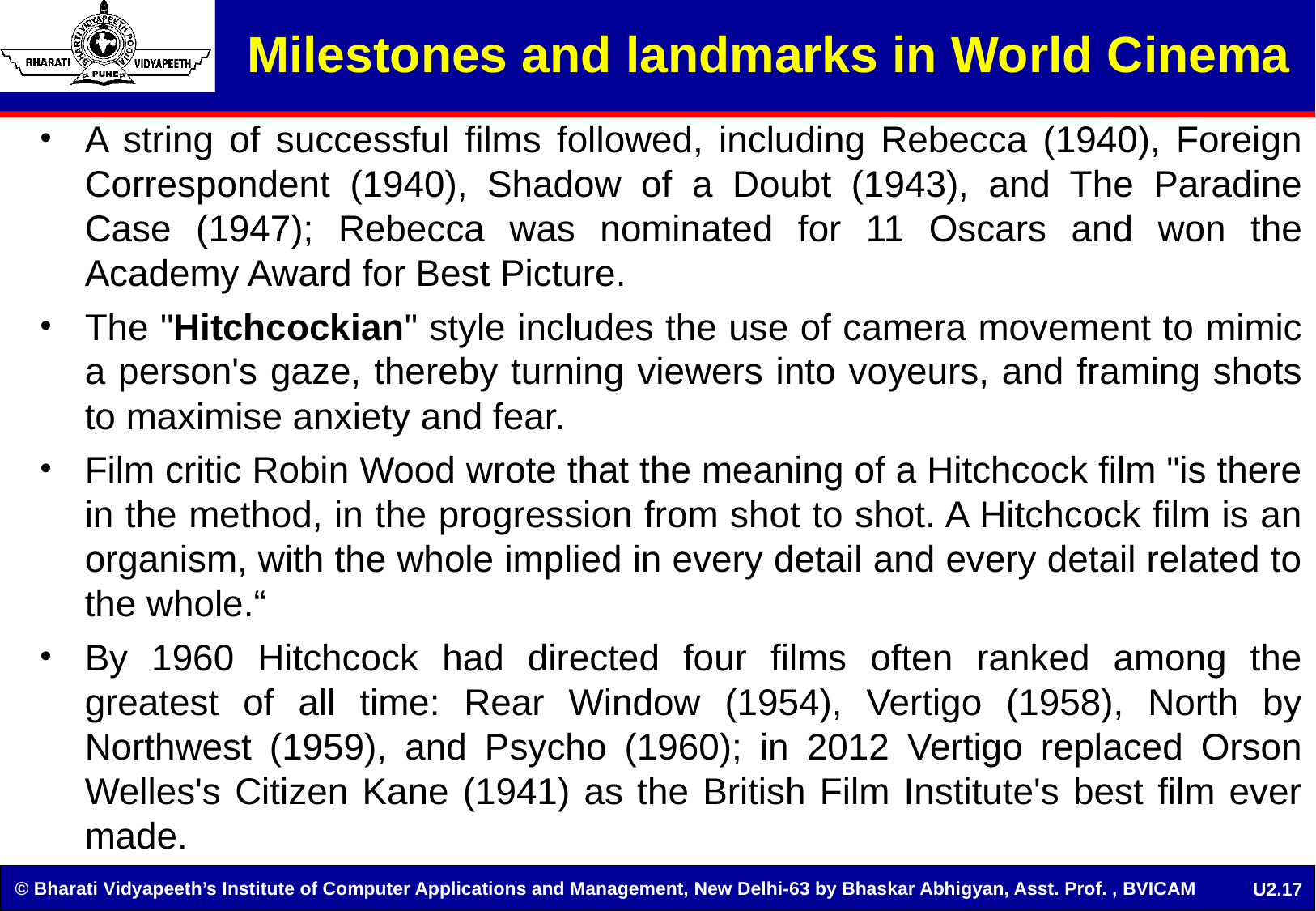

Milestones and landmarks in World Cinema
A string of successful films followed, including Rebecca (1940), Foreign Correspondent (1940), Shadow of a Doubt (1943), and The Paradine Case (1947); Rebecca was nominated for 11 Oscars and won the Academy Award for Best Picture.
The "Hitchcockian" style includes the use of camera movement to mimic a person's gaze, thereby turning viewers into voyeurs, and framing shots to maximise anxiety and fear.
Film critic Robin Wood wrote that the meaning of a Hitchcock film "is there in the method, in the progression from shot to shot. A Hitchcock film is an organism, with the whole implied in every detail and every detail related to the whole.“
By 1960 Hitchcock had directed four films often ranked among the greatest of all time: Rear Window (1954), Vertigo (1958), North by Northwest (1959), and Psycho (1960); in 2012 Vertigo replaced Orson Welles's Citizen Kane (1941) as the British Film Institute's best film ever made.